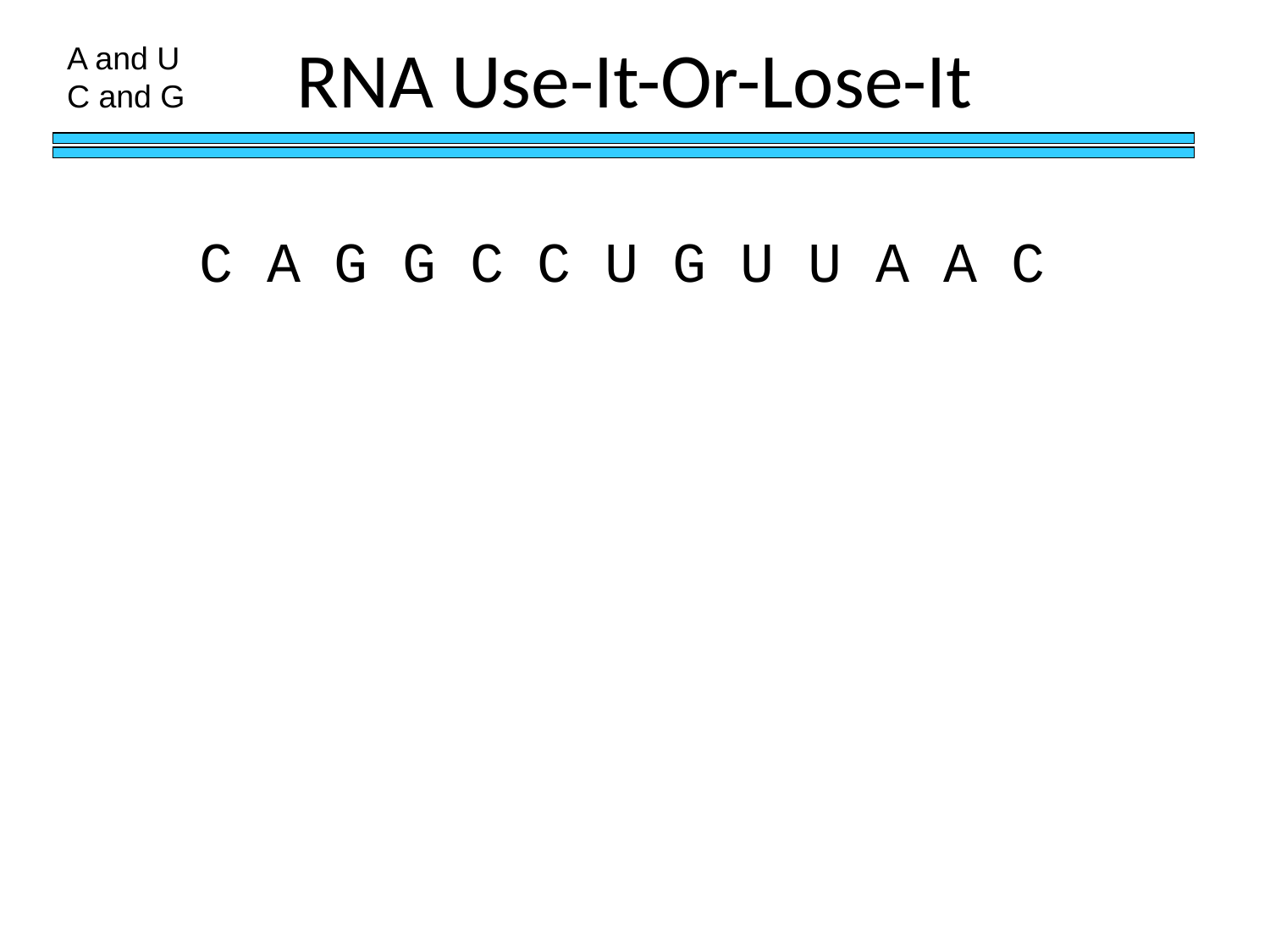

# RNA Use-It-Or-Lose-It
A and U
C and G

C A G G C C U G U U A A C